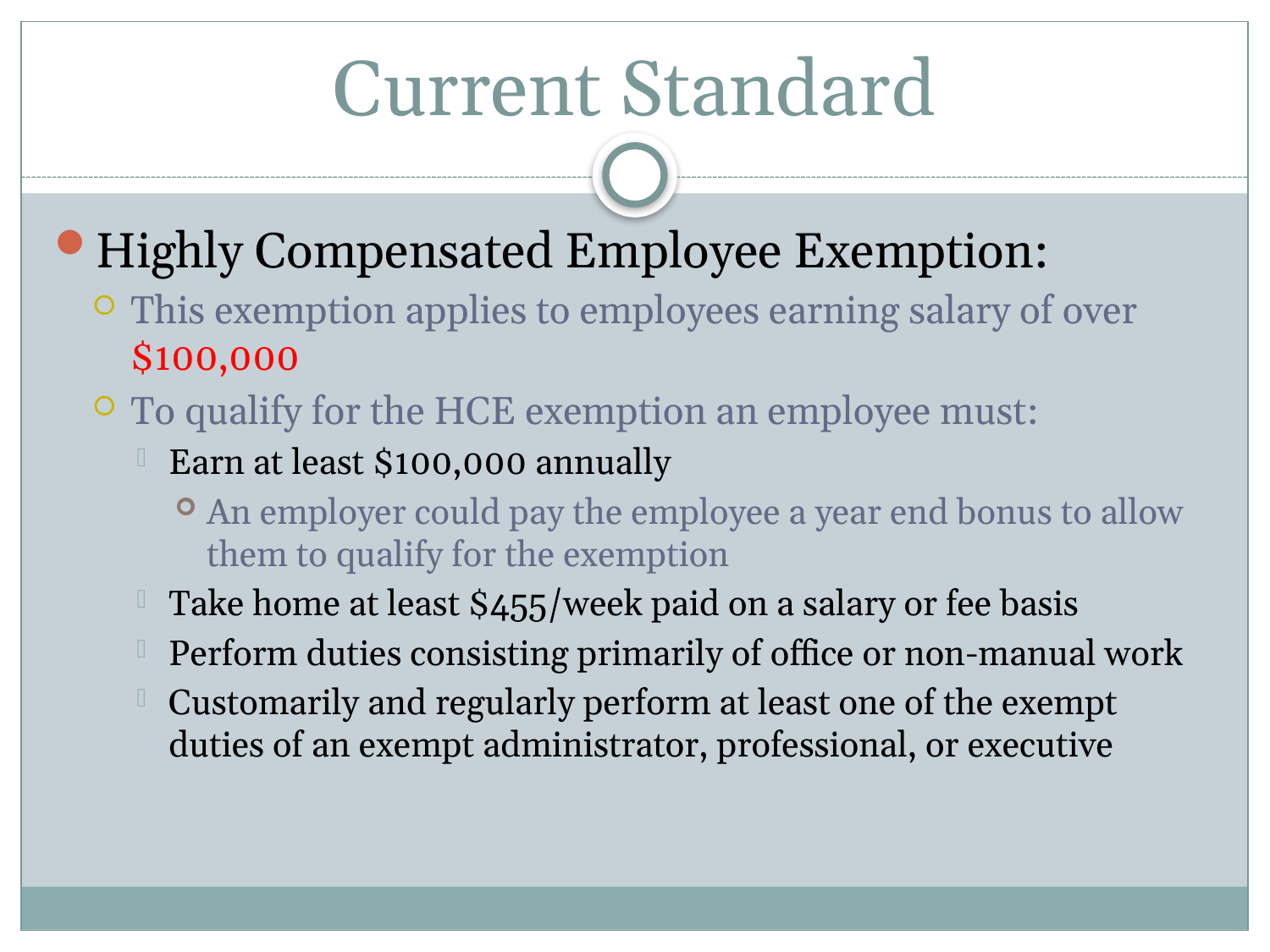

# Current Standard
Highly Compensated Employee Exemption:
This exemption applies to employees earning salary of over $100,000
To qualify for the HCE exemption an employee must:
Earn at least $100,000 annually
An employer could pay the employee a year end bonus to allow them to qualify for the exemption
Take home at least $455/week paid on a salary or fee basis
Perform duties consisting primarily of office or non-manual work
Customarily and regularly perform at least one of the exempt duties of an exempt administrator, professional, or executive